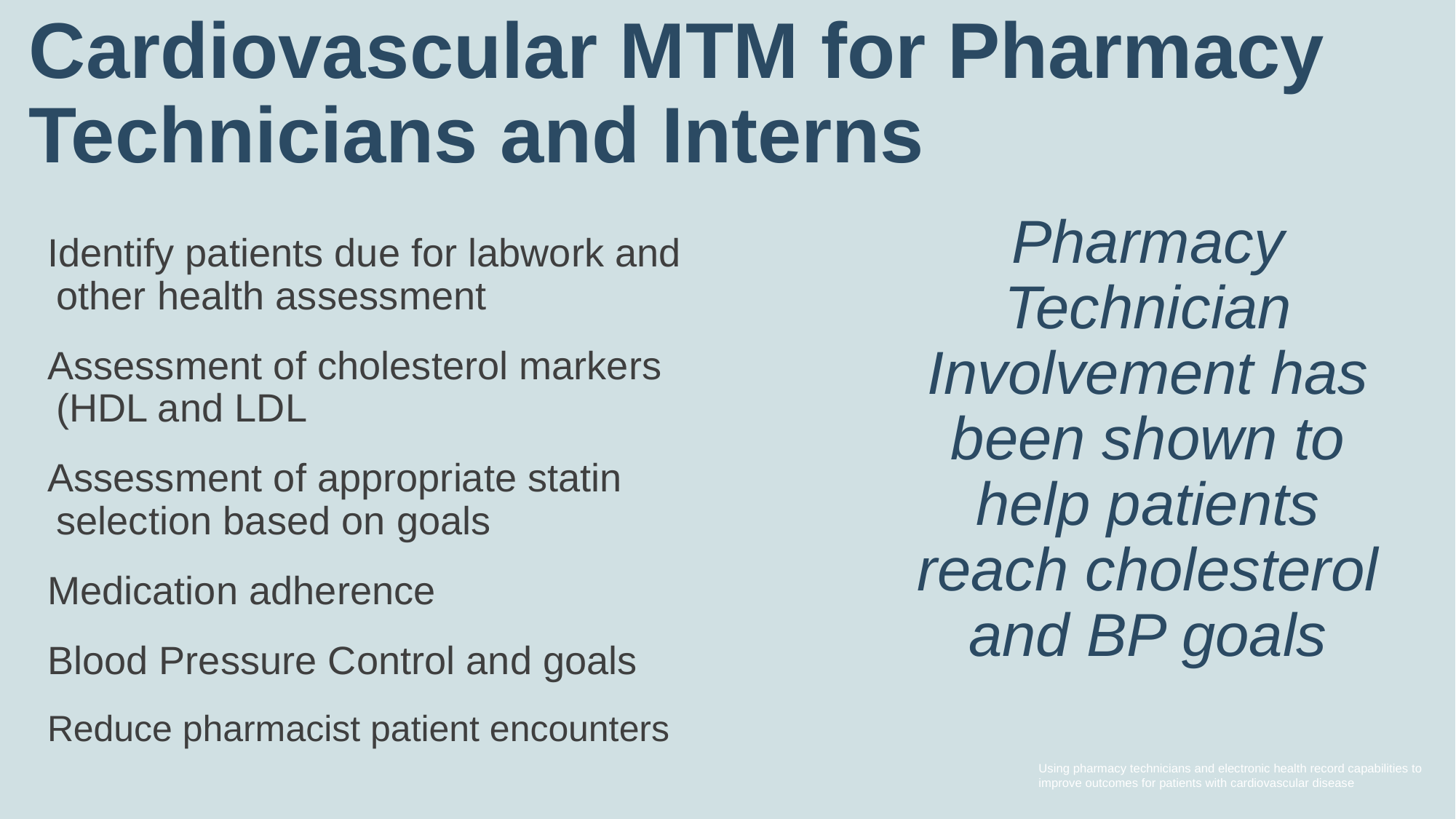

Cardiovascular MTM for Pharmacy Technicians and Interns

Pharmacy Technician Involvement has been shown to help patients reach cholesterol and BP goals
Identify patients due for labwork and other health assessment
Assessment of cholesterol markers (HDL and LDL
Assessment of appropriate statin selection based on goals
Medication adherence
Blood Pressure Control and goals
Reduce pharmacist patient encounters

Using pharmacy technicians and electronic health record capabilities to improve outcomes for patients with cardiovascular disease